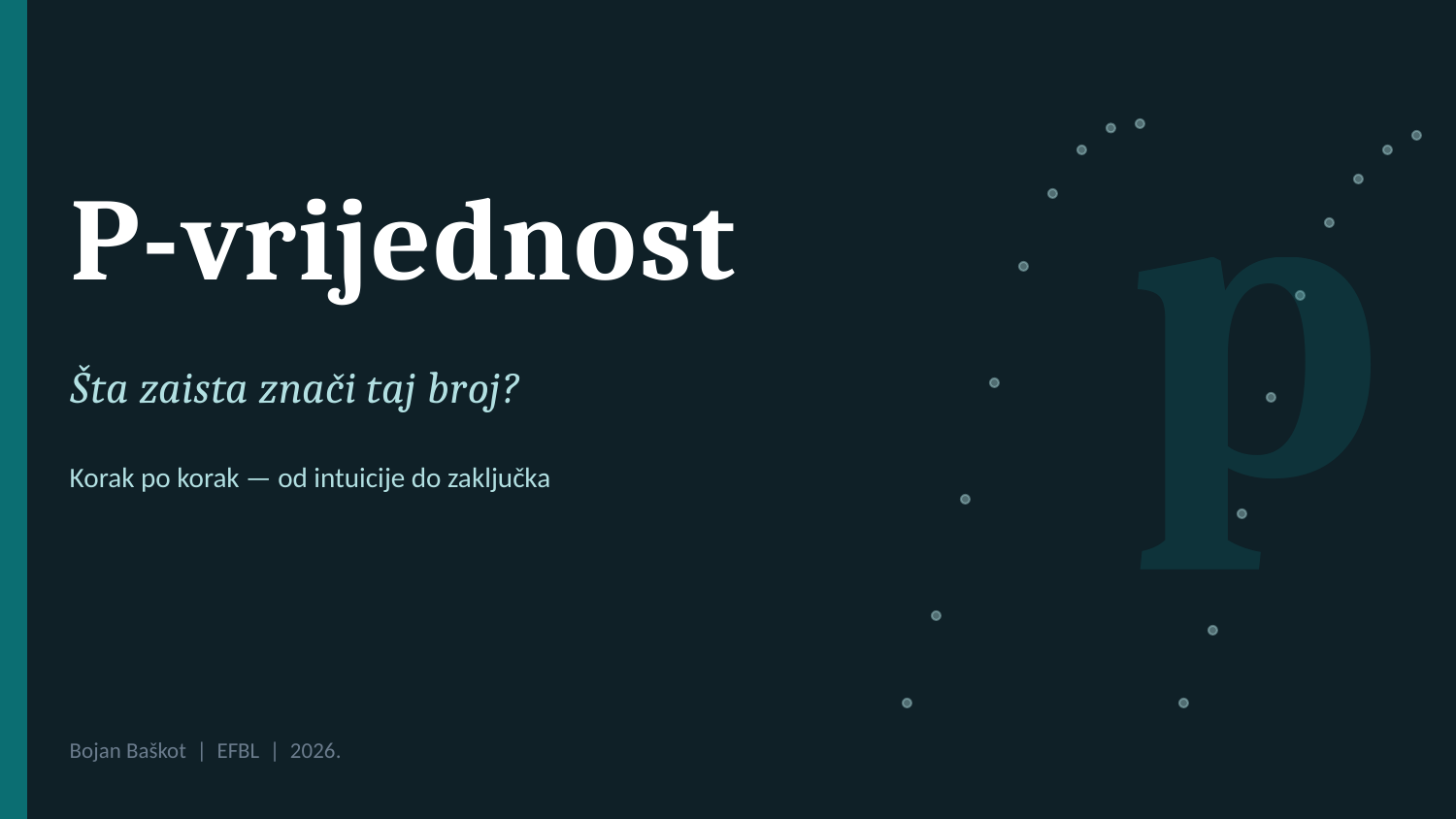

p

P-vrijednost

Šta zaista znači taj broj?

Korak po korak — od intuicije do zaključka

Bojan Baškot  |  EFBL  |  2026.